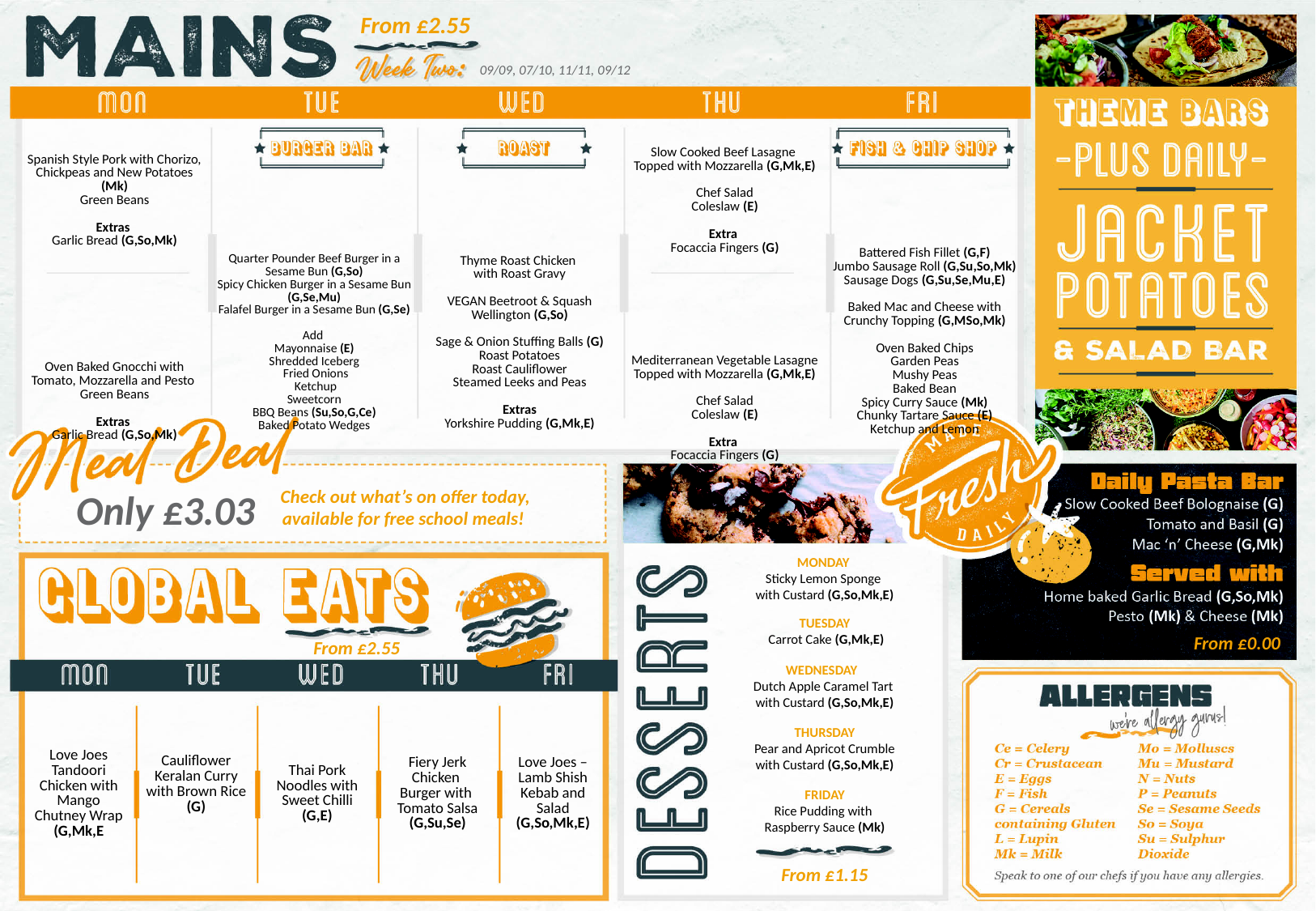

From £2.55
09/09, 07/10, 11/11, 09/12
| Spanish Style Pork with Chorizo, Chickpeas and New Potatoes (Mk) Green Beans Extras Garlic Bread (G,So,Mk) | Quarter Pounder Beef Burger in a Sesame Bun (G,So) Spicy Chicken Burger in a Sesame Bun (G,Se,Mu) Falafel Burger in a Sesame Bun (G,Se) Add Mayonnaise (E) Shredded Iceberg Fried Onions Ketchup Sweetcorn BBQ Beans (Su,So,G,Ce) Baked Potato Wedges | Thyme Roast Chicken with Roast Gravy VEGAN Beetroot & Squash Wellington (G,So) Sage & Onion Stuffing Balls (G) Roast Potatoes Roast Cauliflower Steamed Leeks and Peas Extras Yorkshire Pudding (G,Mk,E) | Slow Cooked Beef Lasagne Topped with Mozzarella (G,Mk,E) Chef Salad Coleslaw (E) Extra Focaccia Fingers (G) | Battered Fish Fillet (G,F) Jumbo Sausage Roll (G,Su,So,Mk) Sausage Dogs (G,Su,Se,Mu,E) Baked Mac and Cheese with Crunchy Topping (G,MSo,Mk) Oven Baked Chips Garden Peas Mushy Peas Baked Bean Spicy Curry Sauce (Mk) Chunky Tartare Sauce (E) Ketchup and Lemon |
| --- | --- | --- | --- | --- |
| Oven Baked Gnocchi with Tomato, Mozzarella and Pesto Green Beans Extras Garlic Bread (G,So,Mk) |  |  | Mediterranean Vegetable Lasagne Topped with Mozzarella (G,Mk,E) Chef Salad Coleslaw (E) Extra Focaccia Fingers (G) |  |
Check out what’s on offer today, available for free school meals!
Only £3.03
MONDAY
Sticky Lemon Sponge
with Custard (G,So,Mk,E)

TUESDAY
 Carrot Cake (G,Mk,E)

WEDNESDAY
Dutch Apple Caramel Tart
with Custard (G,So,Mk,E)

THURSDAY
 Pear and Apricot Crumble
with Custard (G,So,Mk,E)

FRIDAY
Rice Pudding with
Raspberry Sauce (Mk)

From £0.00
From £2.55
| Love Joes Tandoori Chicken with Mango Chutney Wrap (G,Mk,E | Cauliflower Keralan Curry with Brown Rice (G) | Thai Pork Noodles with Sweet Chilli (G,E) | Fiery Jerk Chicken Burger with Tomato Salsa (G,Su,Se) | Love Joes – Lamb Shish Kebab and Salad (G,So,Mk,E) |
| --- | --- | --- | --- | --- |
From £1.15